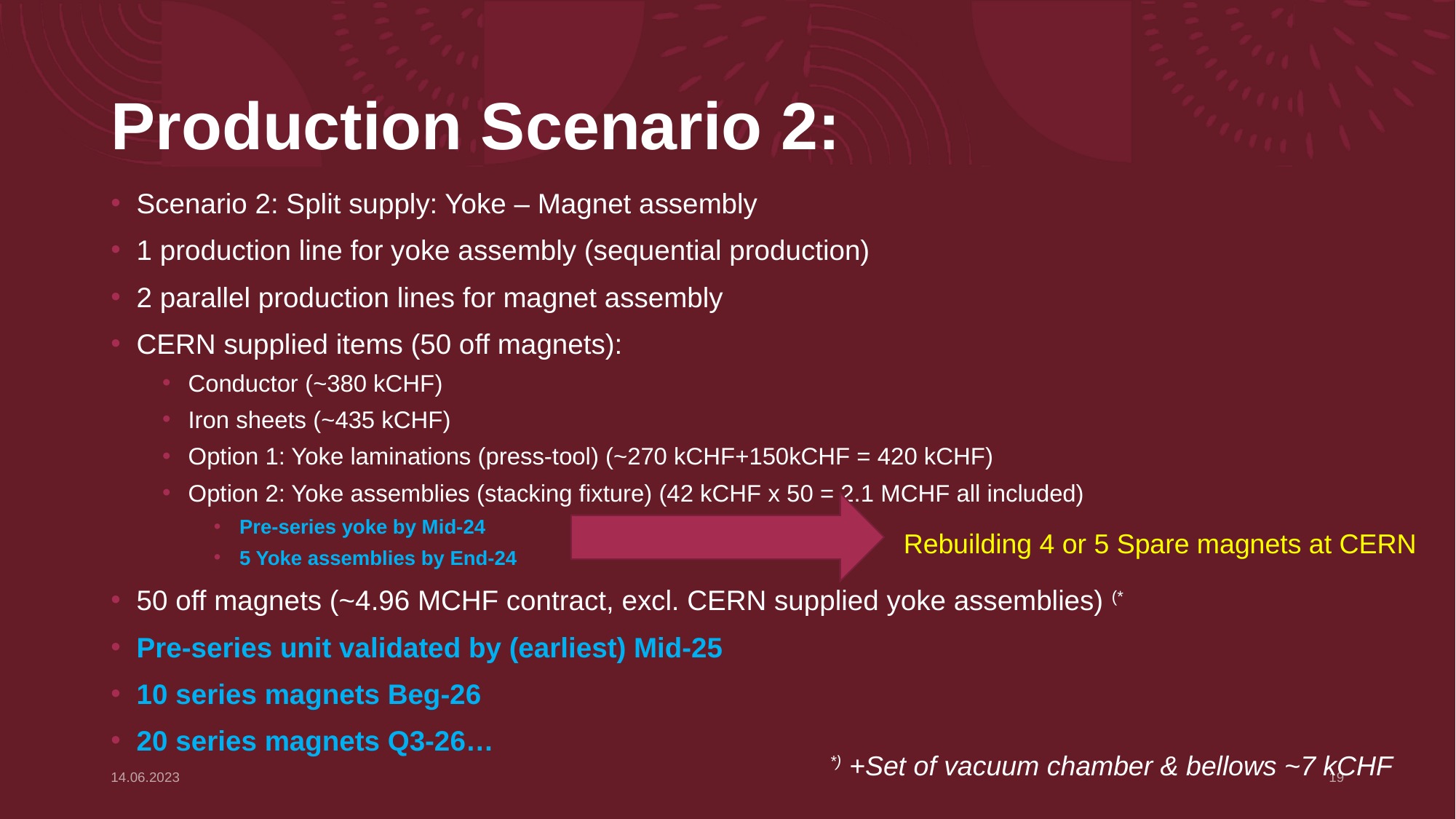

# Production Scenario 2:
Scenario 2: Split supply: Yoke – Magnet assembly
1 production line for yoke assembly (sequential production)
2 parallel production lines for magnet assembly
CERN supplied items (50 off magnets):
Conductor (~380 kCHF)
Iron sheets (~435 kCHF)
Option 1: Yoke laminations (press-tool) (~270 kCHF+150kCHF = 420 kCHF)
Option 2: Yoke assemblies (stacking fixture) (42 kCHF x 50 = 2.1 MCHF all included)
Pre-series yoke by Mid-24
5 Yoke assemblies by End-24
50 off magnets (~4.96 MCHF contract, excl. CERN supplied yoke assemblies) (*
Pre-series unit validated by (earliest) Mid-25
10 series magnets Beg-26
20 series magnets Q3-26…

Rebuilding 4 or 5 Spare magnets at CERN
*) +Set of vacuum chamber & bellows ~7 kCHF
14.06.2023
19